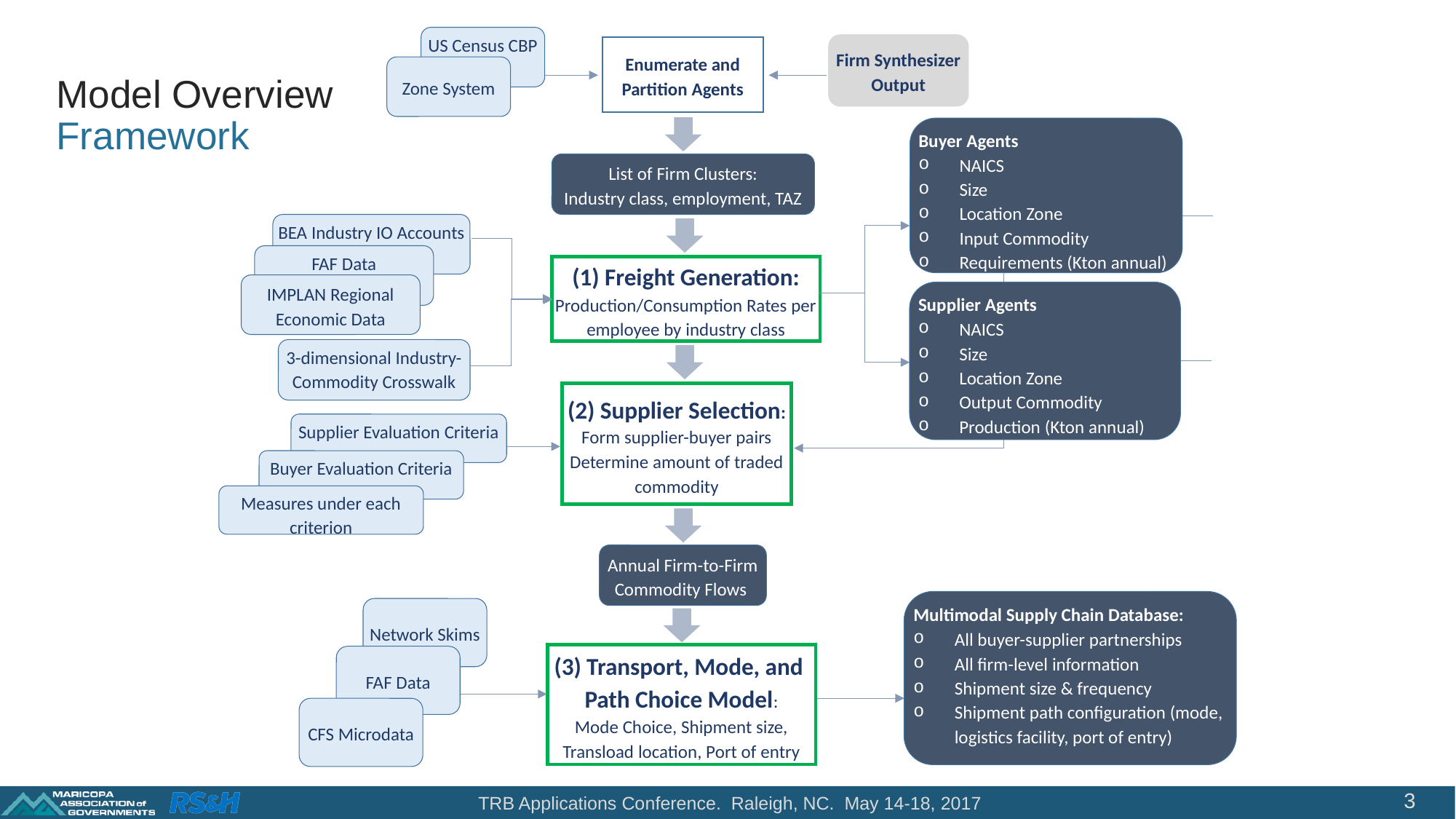

US Census CBP
Firm Synthesizer Output
Enumerate and Partition Agents
Zone System

Buyer Agents
NAICS
Size
Location Zone
Input Commodity
Requirements (Kton annual)
List of Firm Clusters:
Industry class, employment, TAZ
BEA Industry IO Accounts

FAF Data
(1) Freight Generation:
Production/Consumption Rates per employee by industry class
IMPLAN Regional Economic Data
Supplier Agents
NAICS
Size
Location Zone
Output Commodity
Production (Kton annual)
3-dimensional Industry- Commodity Crosswalk

(2) Supplier Selection:
Form supplier-buyer pairs
Determine amount of traded commodity
Supplier Evaluation Criteria
Buyer Evaluation Criteria
Measures under each criterion

Annual Firm-to-Firm Commodity Flows
Multimodal Supply Chain Database:
All buyer-supplier partnerships
All firm-level information
Shipment size & frequency
Shipment path configuration (mode, logistics facility, port of entry)
Network Skims

(3) Transport, Mode, and
Path Choice Model:
Mode Choice, Shipment size, Transload location, Port of entry
FAF Data
CFS Microdata
Model Overview
Framework
3
TRB Applications Conference.  Raleigh, NC.  May 14-18, 2017